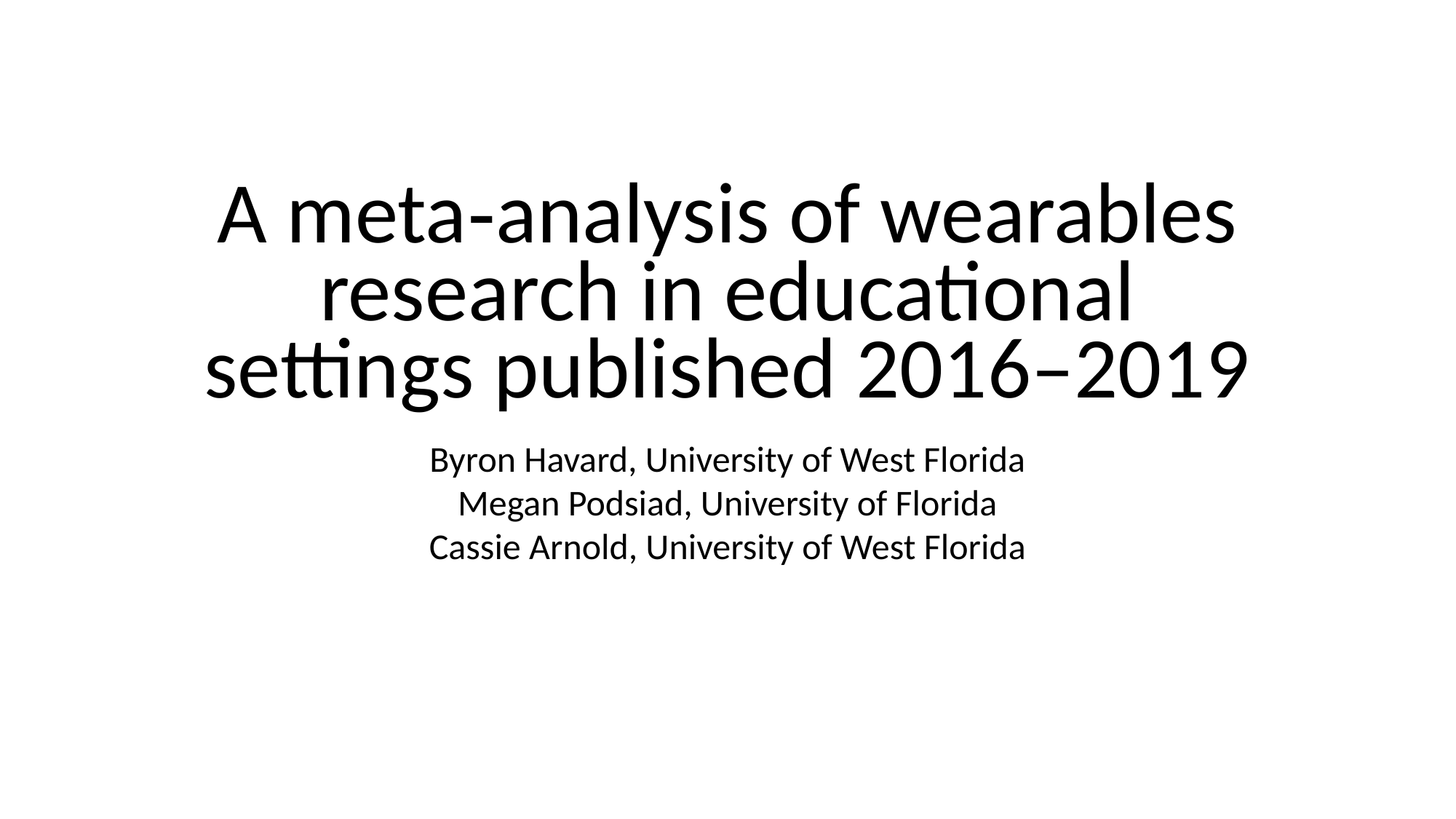

# A meta‑analysis of wearables research in educational settings published 2016–2019
Byron Havard, University of West Florida
Megan Podsiad, University of Florida
Cassie Arnold, University of West Florida